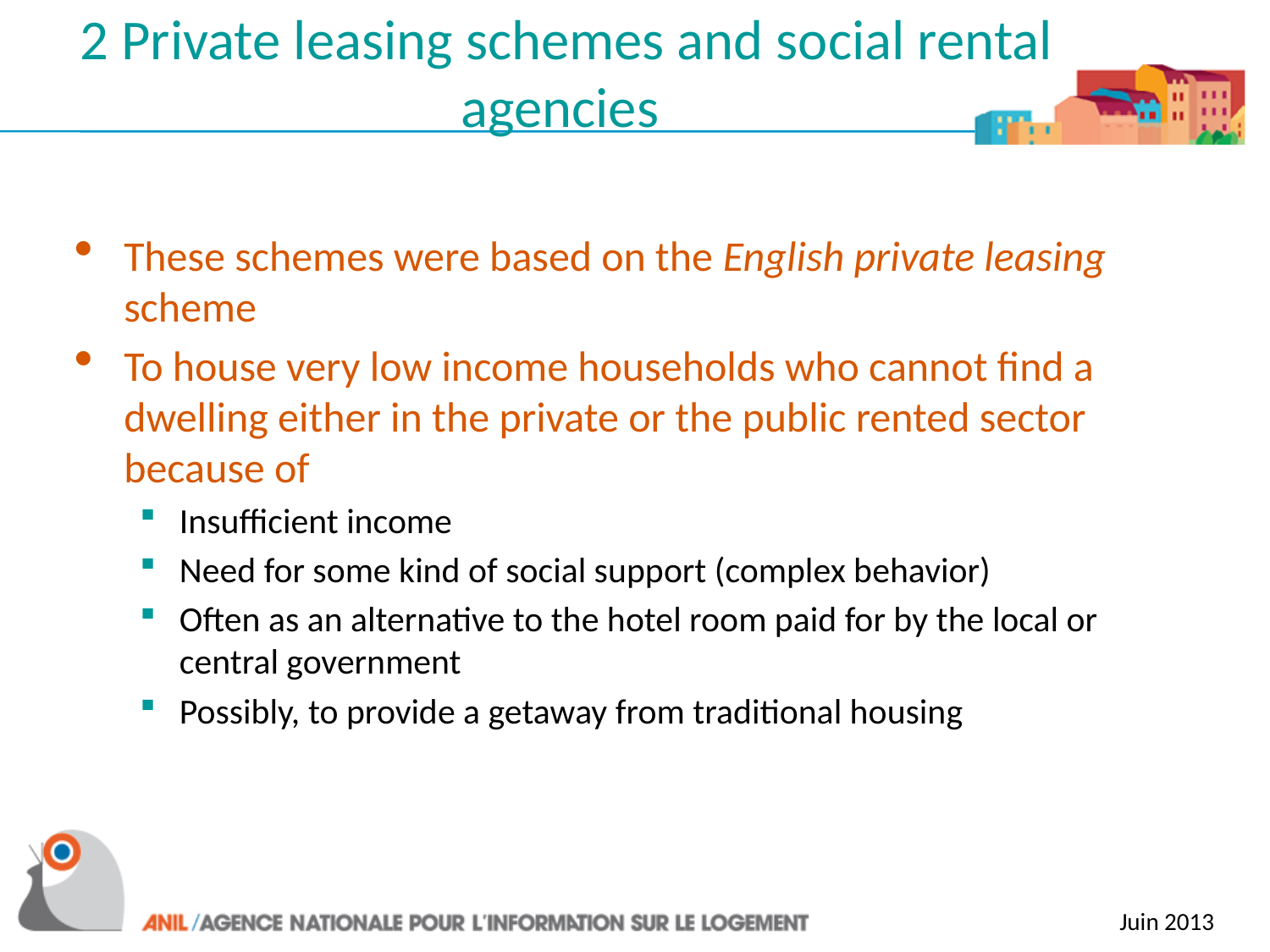

# 2 Private leasing schemes and social rental agencies
These schemes were based on the English private leasing scheme
To house very low income households who cannot find a dwelling either in the private or the public rented sector because of
Insufficient income
Need for some kind of social support (complex behavior)
Often as an alternative to the hotel room paid for by the local or central government
Possibly, to provide a getaway from traditional housing

Juin 2013